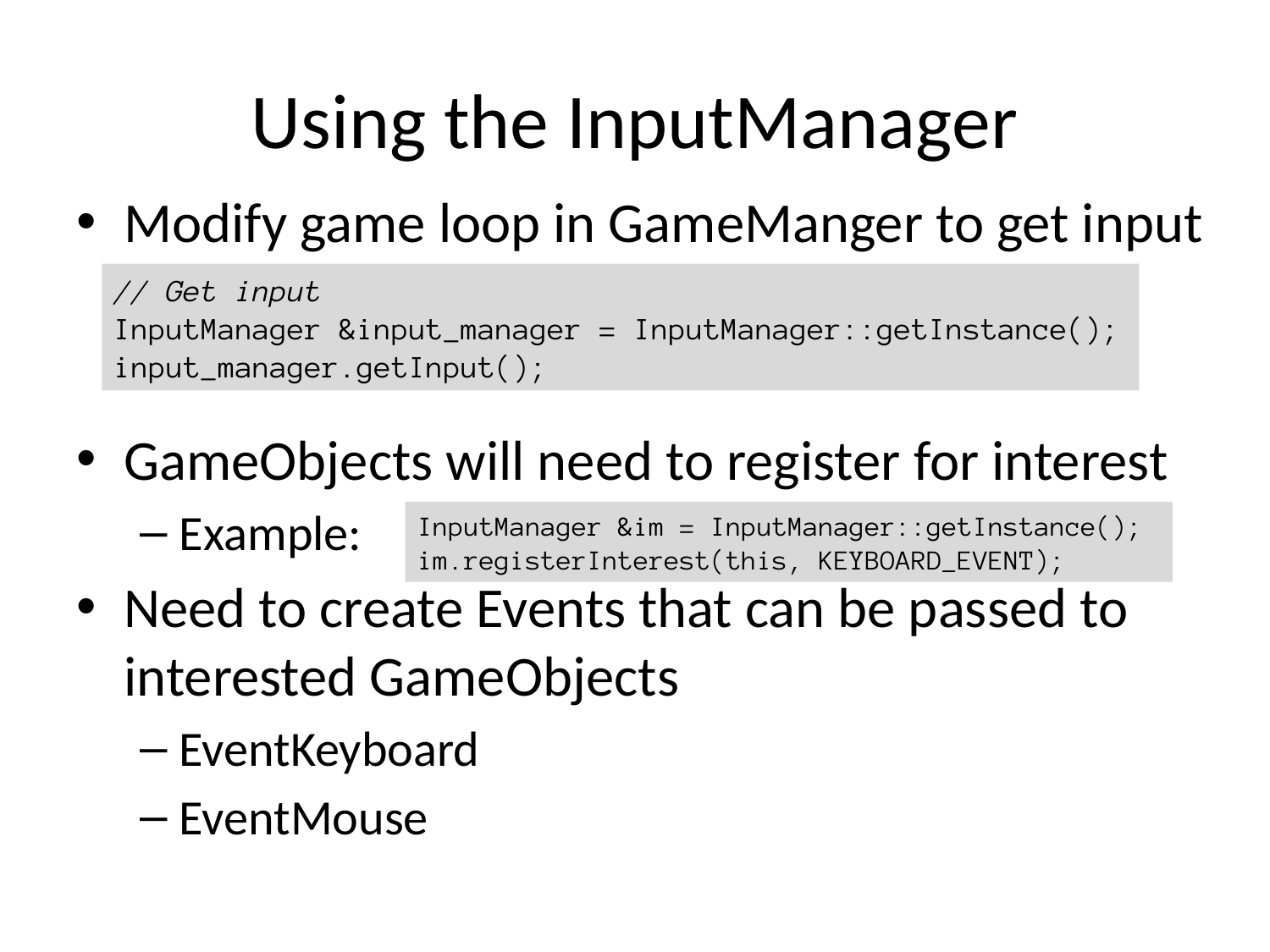

# Using the InputManager
Modify game loop in GameManger to get input

GameObjects will need to register for interest
Example:
Need to create Events that can be passed to interested GameObjects
EventKeyboard
EventMouse
// Get input
InputManager &input_manager = InputManager::getInstance();
input_manager.getInput();
InputManager &im = InputManager::getInstance();
im.registerInterest(this, KEYBOARD_EVENT);